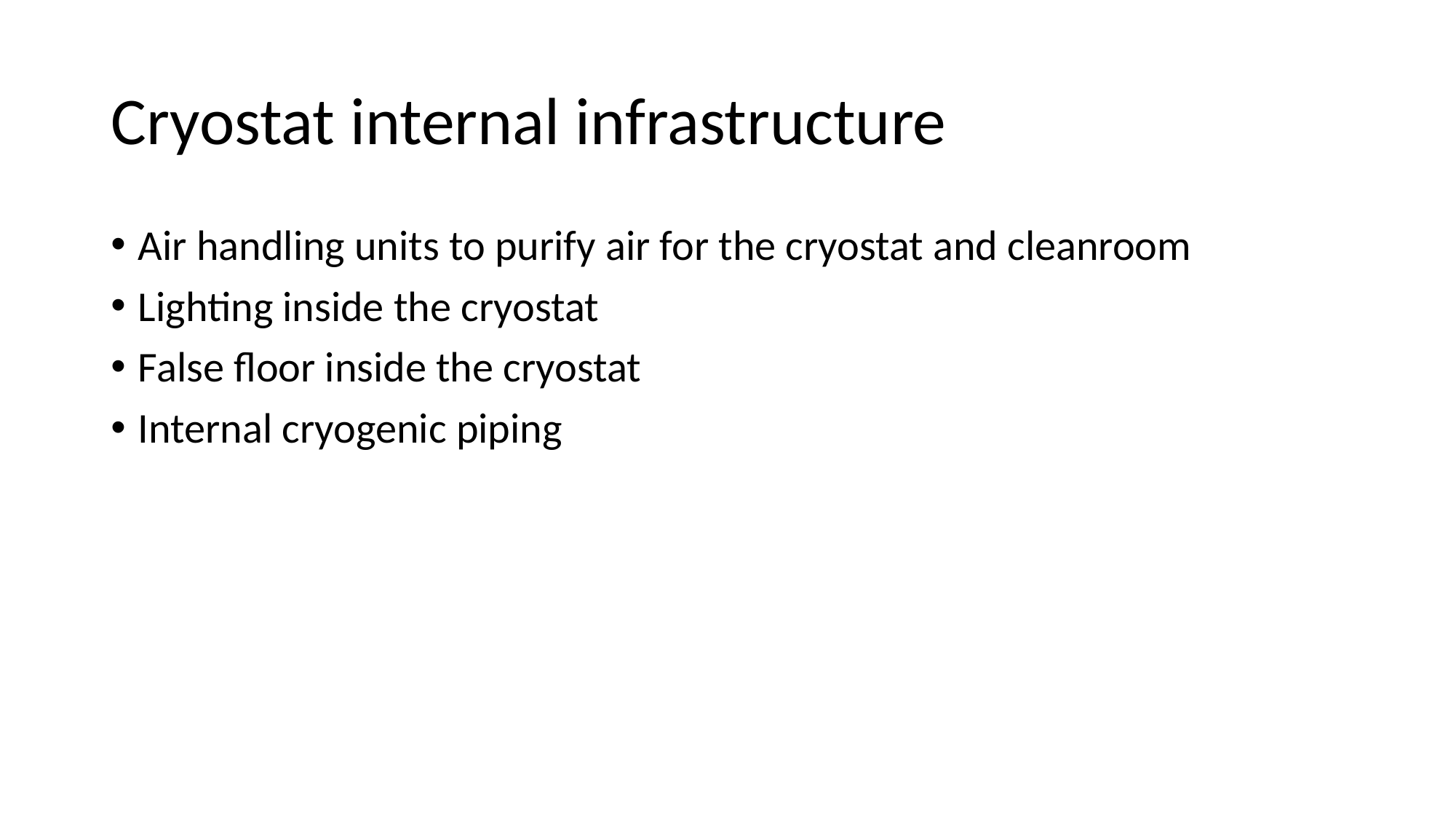

# Cryostat internal infrastructure
Air handling units to purify air for the cryostat and cleanroom
Lighting inside the cryostat
False floor inside the cryostat
Internal cryogenic piping